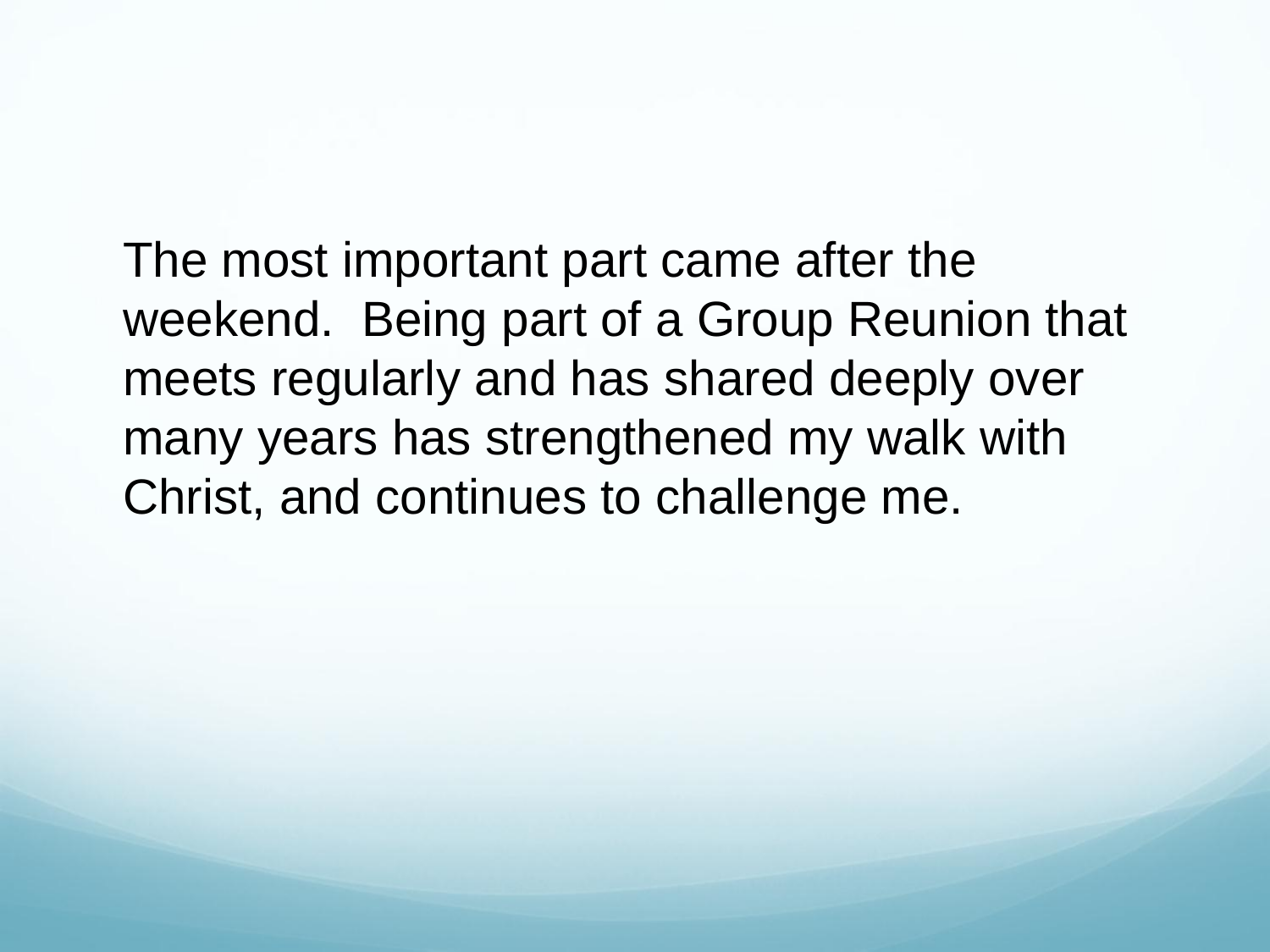

The most important part came after the
weekend.  Being part of a Group Reunion that meets regularly and has shared deeply over many years has strengthened my walk with Christ, and continues to challenge me.